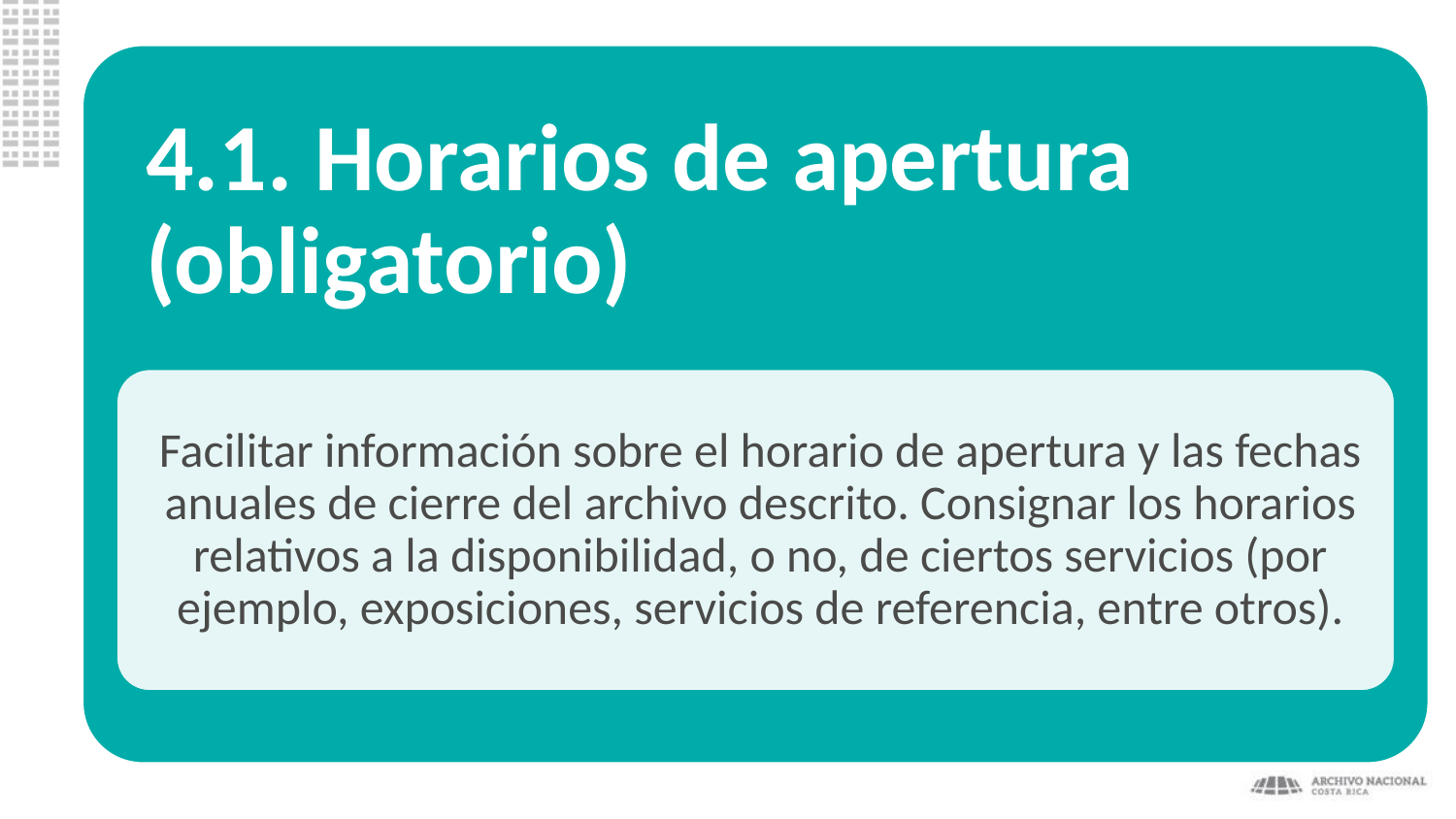

4.1. Horarios de apertura (obligatorio)
Facilitar información sobre el horario de apertura y las fechas anuales de cierre del archivo descrito. Consignar los horarios relativos a la disponibilidad, o no, de ciertos servicios (por ejemplo, exposiciones, servicios de referencia, entre otros).